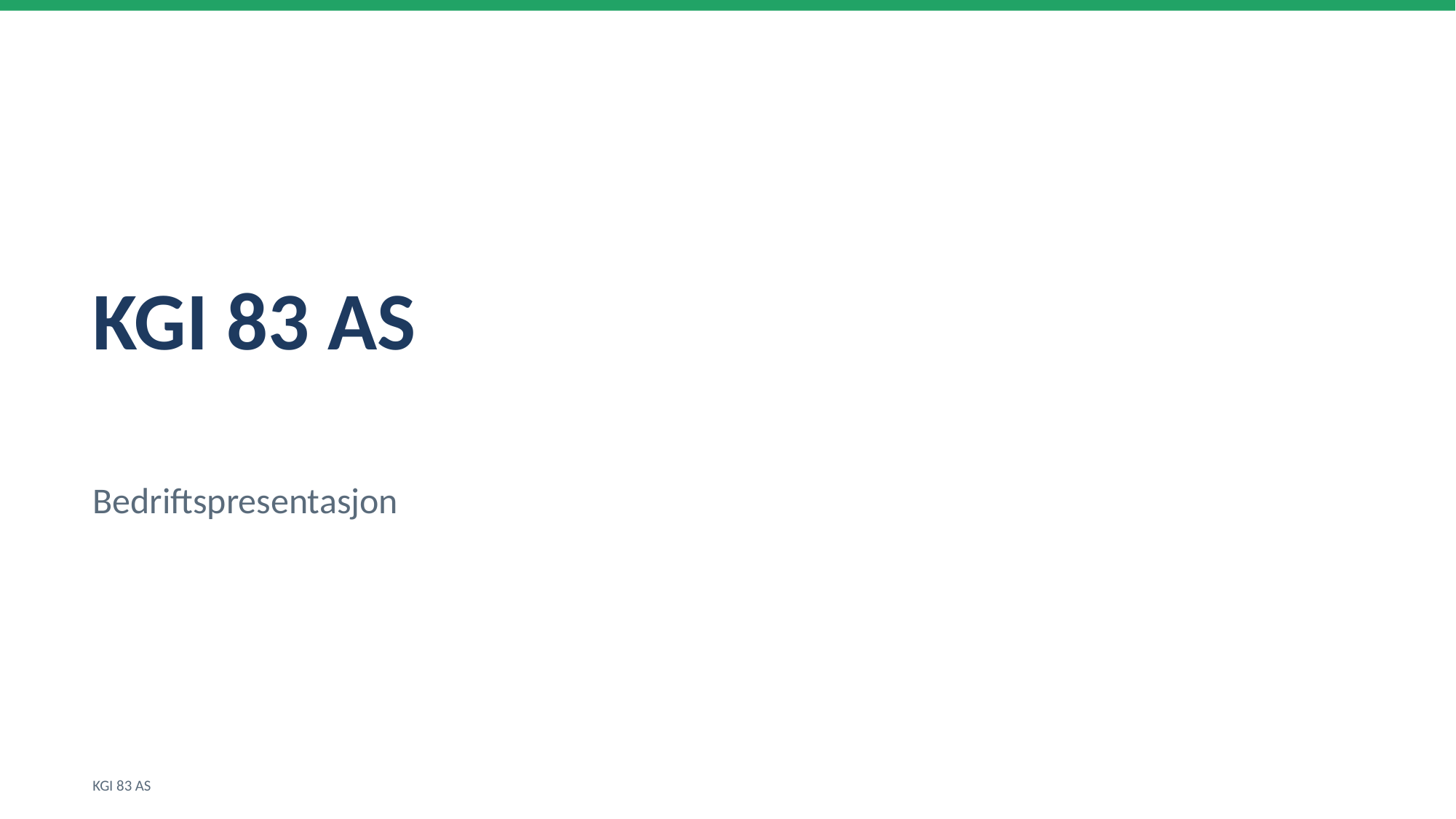

KGI 83 AS
Bedriftspresentasjon
KGI 83 AS